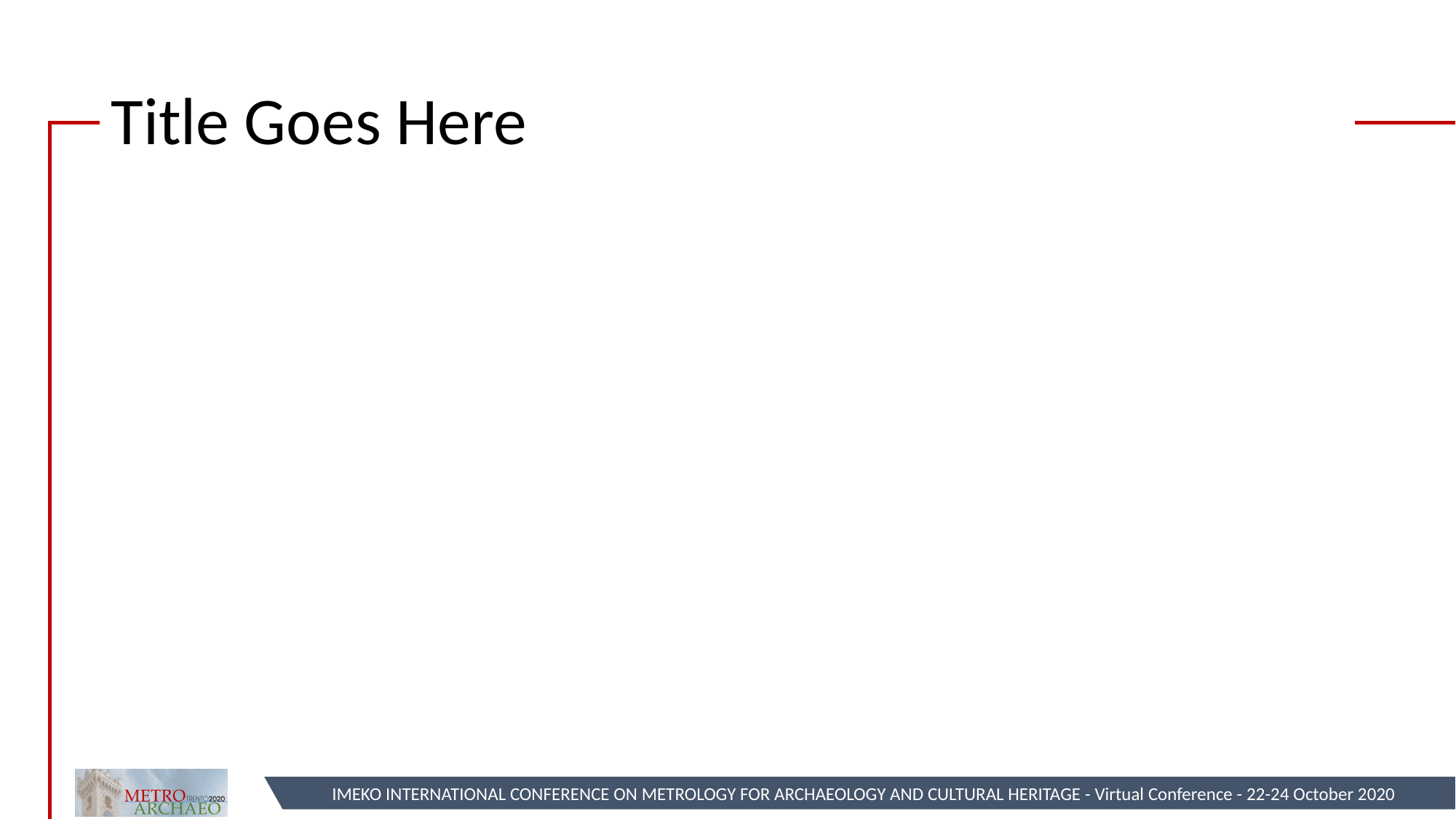

# Title Goes Here

IMEKO INTERNATIONAL CONFERENCE ON METROLOGY FOR ARCHAEOLOGY AND CULTURAL HERITAGE - Virtual Conference - 22-24 October 2020